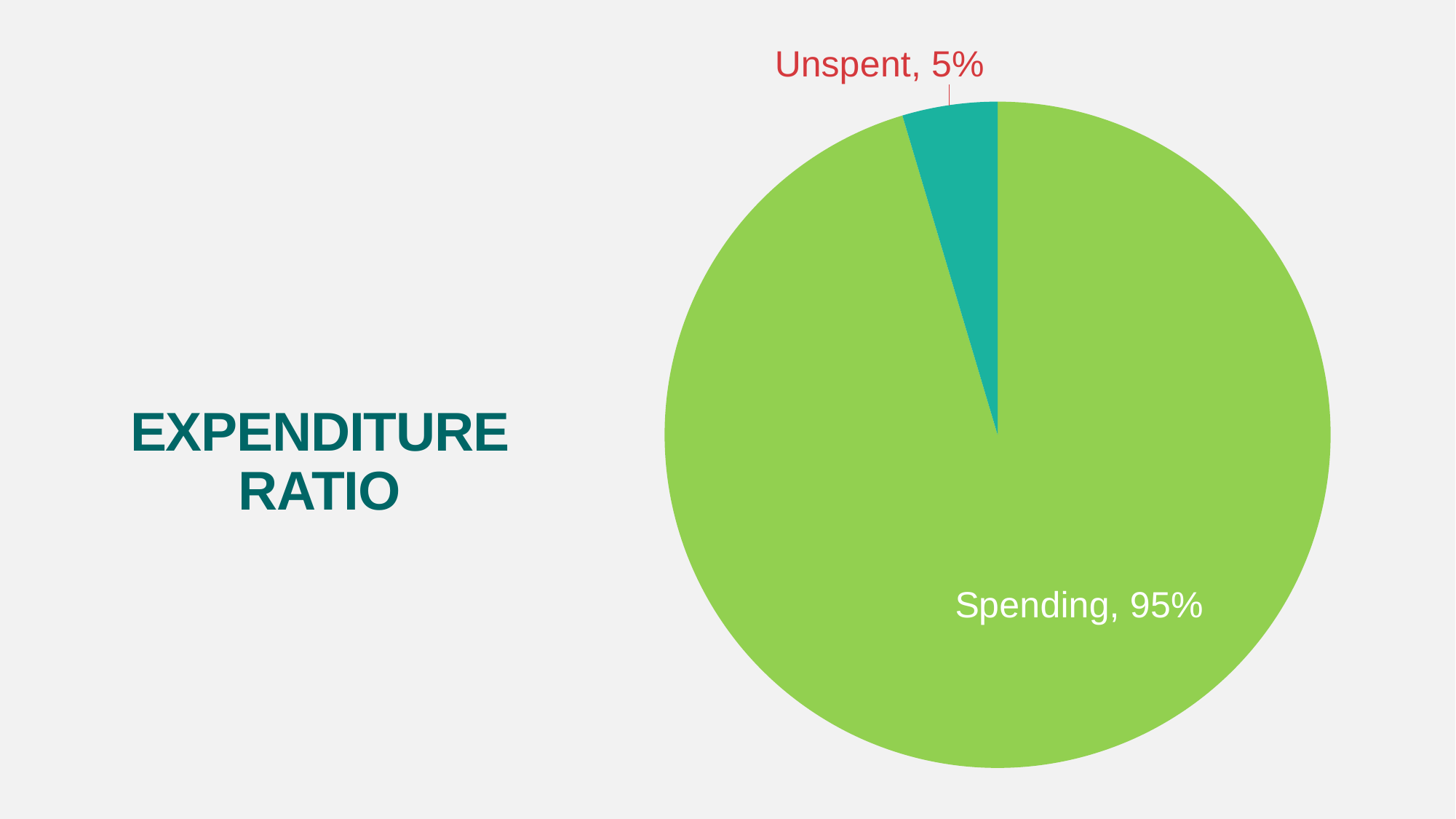

### Chart

| Category |  |
|---|---|
| Spending | 0.9538359805718475 |
| Unspend | 0.04616401942815249 |
EXPENDITURE RATIO